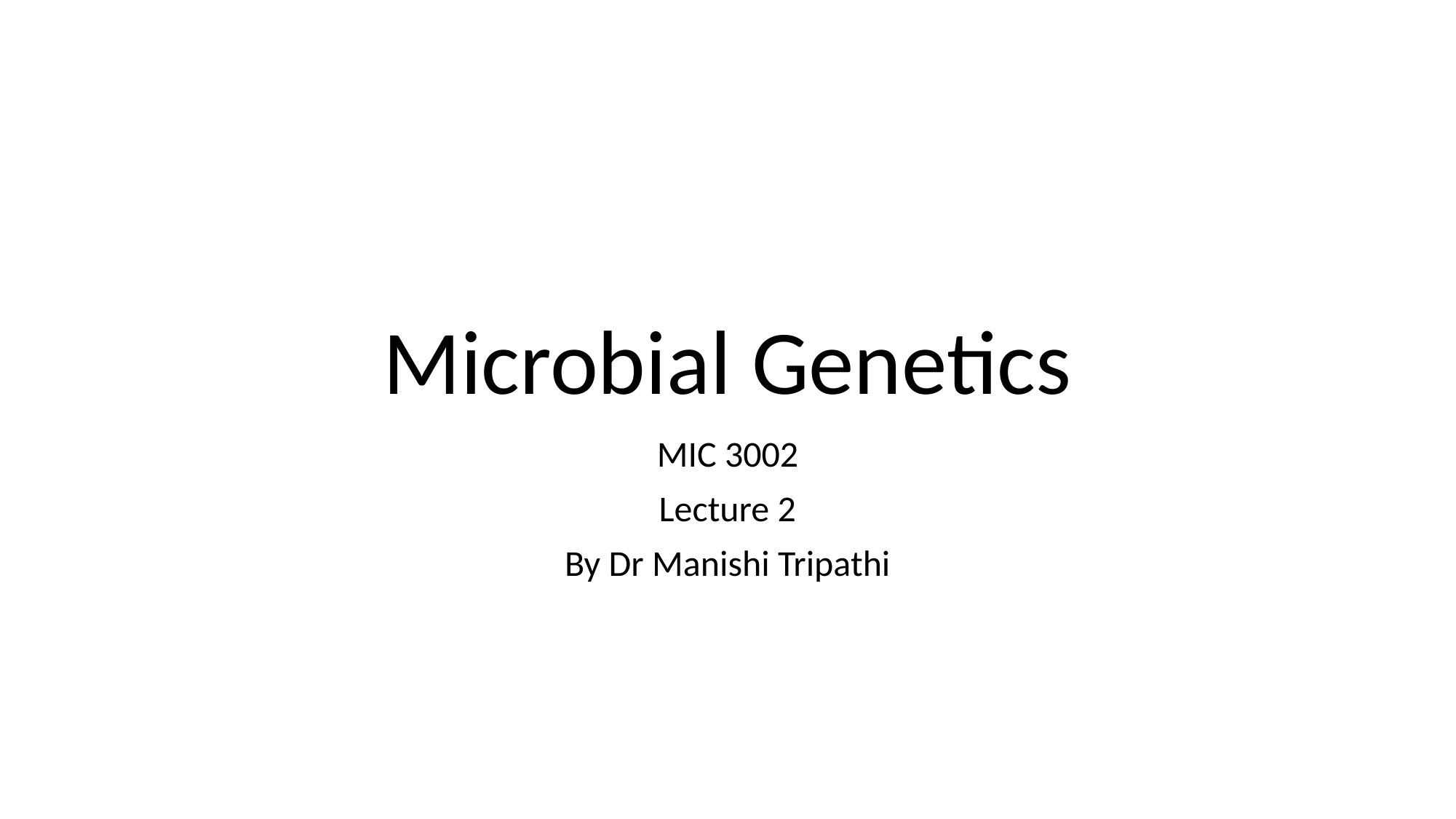

# Microbial Genetics
MIC 3002
Lecture 2
By Dr Manishi Tripathi